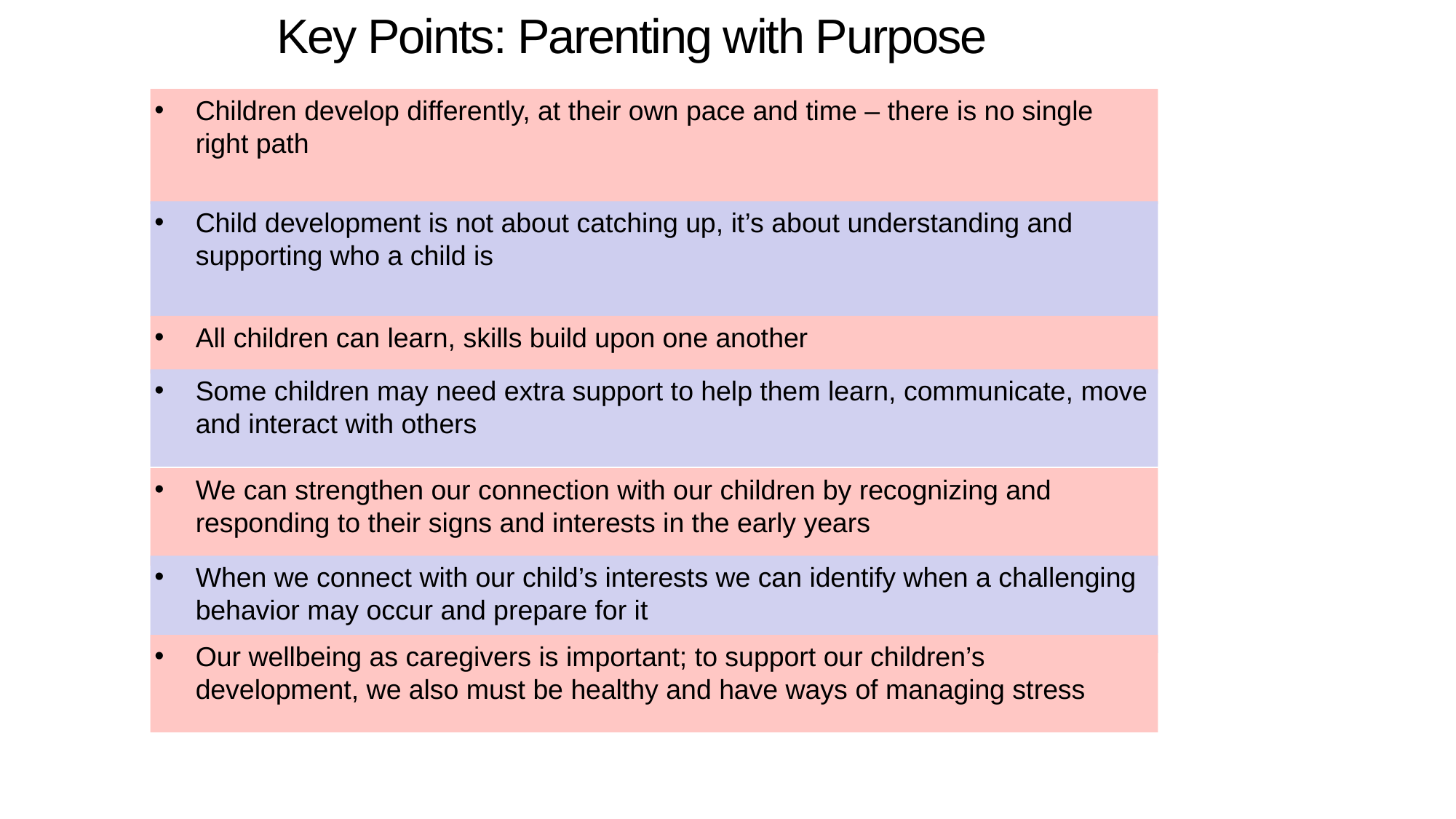

Key Points: Parenting with Purpose
Children develop differently, at their own pace and time – there is no single right path
Child development is not about catching up, it’s about understanding and supporting who a child is
All children can learn, skills build upon one another
Some children may need extra support to help them learn, communicate, move and interact with others
We can strengthen our connection with our children by recognizing and responding to their signs and interests in the early years
When we connect with our child’s interests we can identify when a challenging behavior may occur and prepare for it
Our wellbeing as caregivers is important; to support our children’s development, we also must be healthy and have ways of managing stress